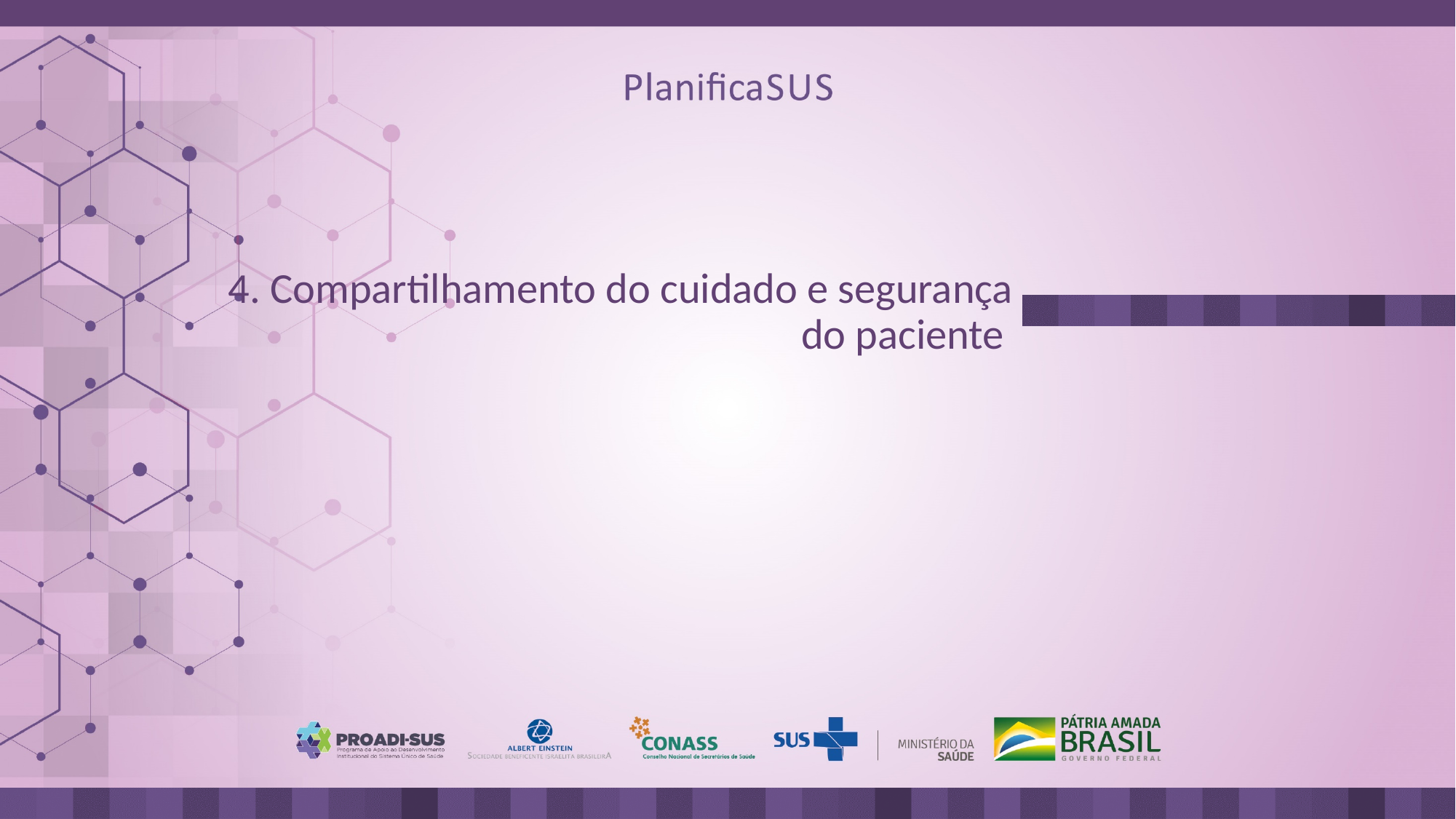

# 4. Compartilhamento do cuidado e segurança do paciente